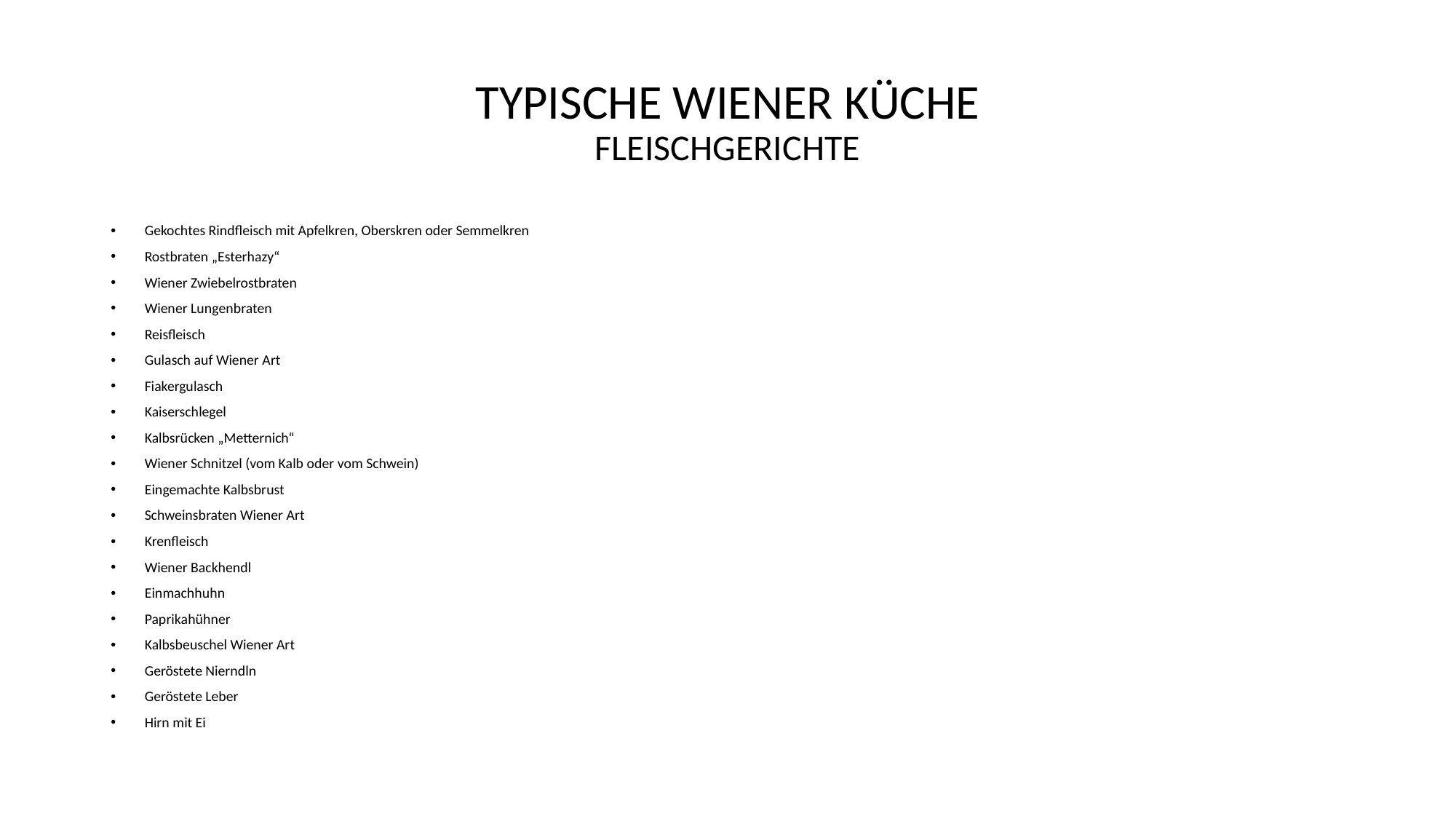

# TYPISCHE WIENER KÜCHE FLEISCHGERICHTE
Gekochtes Rindfleisch mit Apfelkren, Oberskren oder Semmelkren
Rostbraten „Esterhazy“
Wiener Zwiebelrostbraten
Wiener Lungenbraten
Reisfleisch
Gulasch auf Wiener Art
Fiakergulasch
Kaiserschlegel
Kalbsrücken „Metternich“
Wiener Schnitzel (vom Kalb oder vom Schwein)
Eingemachte Kalbsbrust
Schweinsbraten Wiener Art
Krenfleisch
Wiener Backhendl
Einmachhuhn
Paprikahühner
Kalbsbeuschel Wiener Art
Geröstete Nierndln
Geröstete Leber
Hirn mit Ei